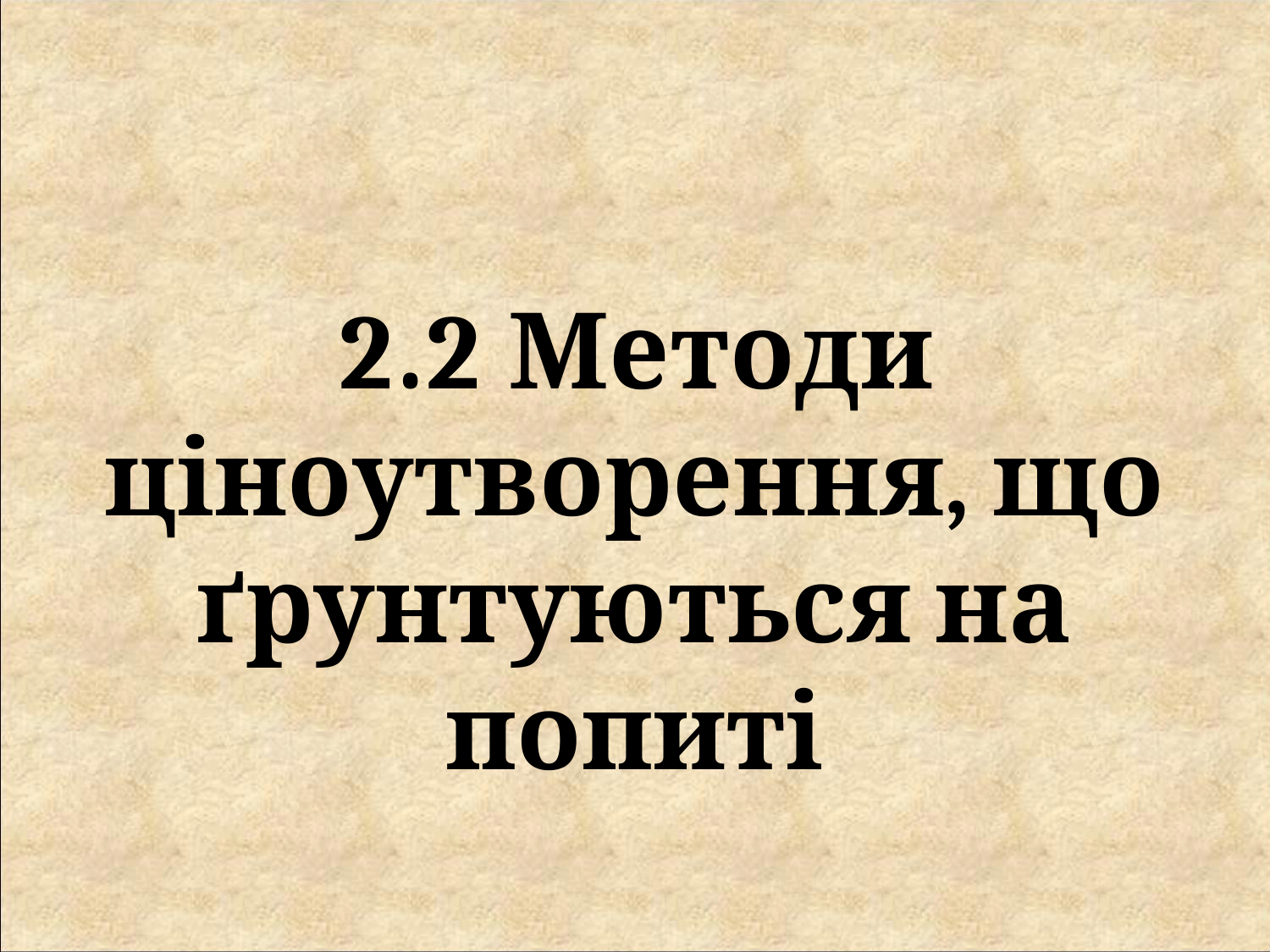

2.2 Методи ціноутворення, що ґрунтуються на попиті